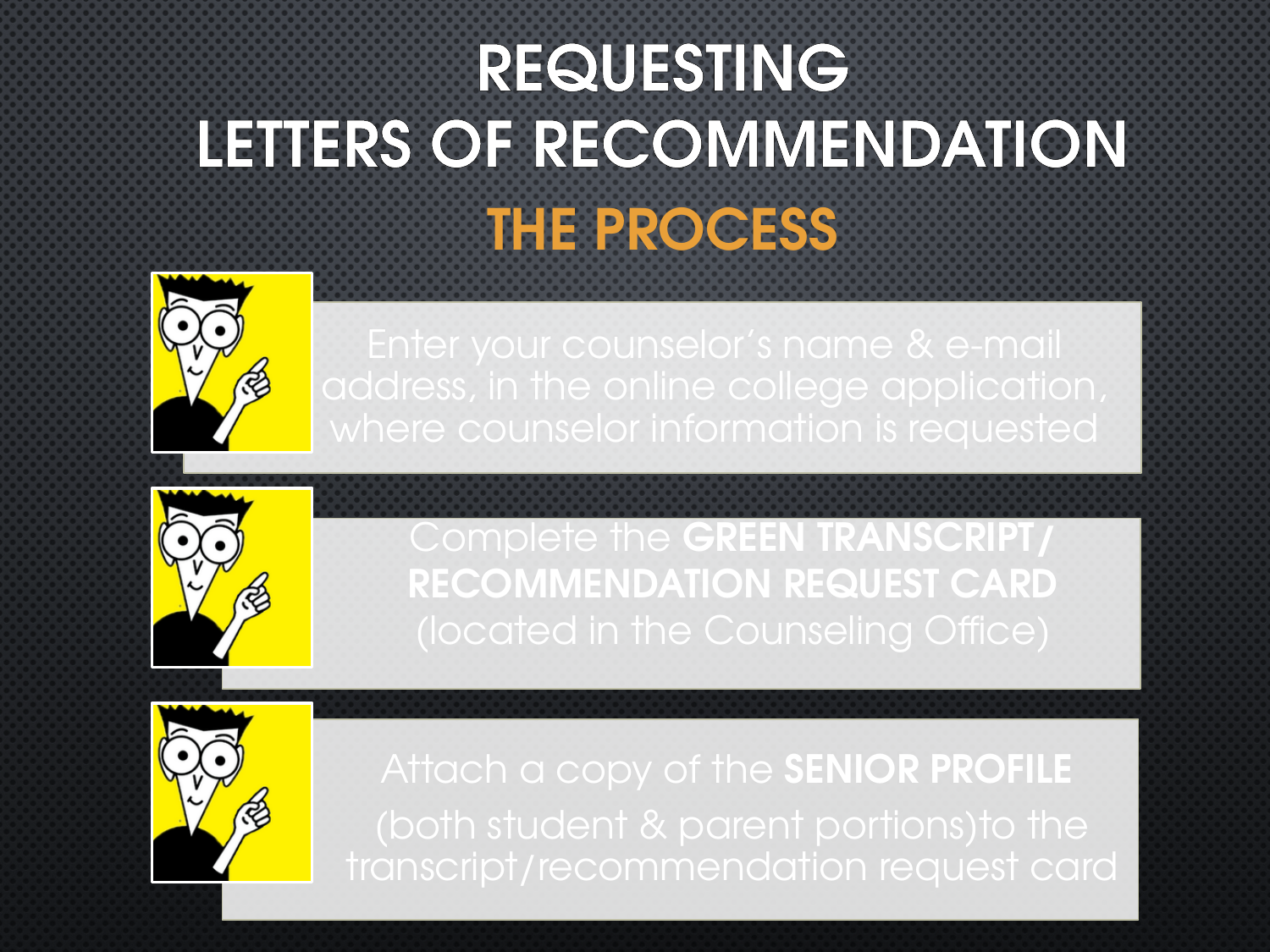

REQUESTING
LETTERS OF RECOMMENDATION
THE PROCESS
Enter your counselor’s name & e-mail address, in the online college application, where counselor information is requested
Complete the GREEN TRANSCRIPT/ RECOMMENDATION REQUEST CARD (located in the Counseling Office)

Attach a copy of the SENIOR PROFILE
(both student & parent portions)to the transcript/recommendation request card